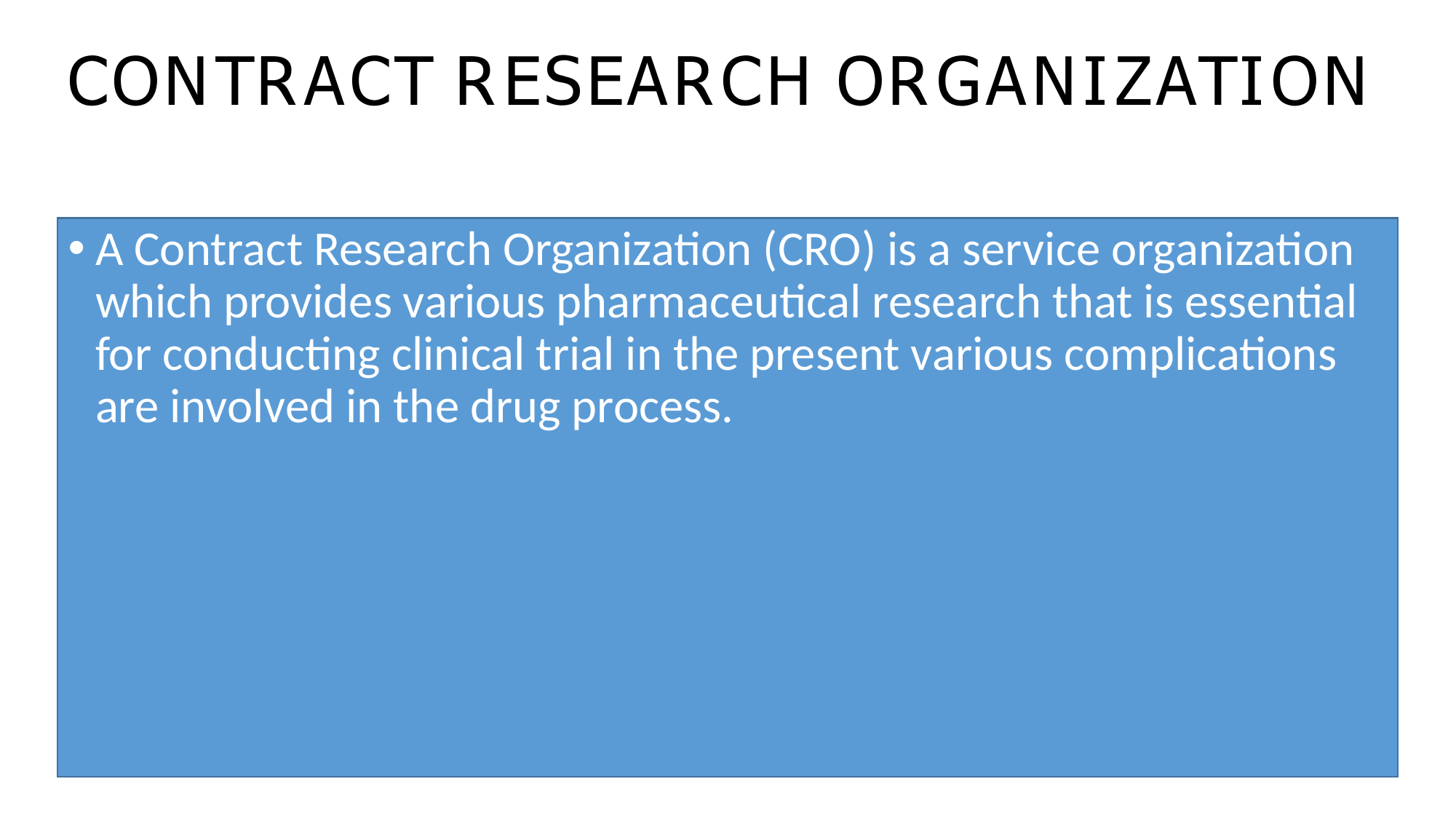

# CONTRACT RESEARCH ORGANIZATION
A Contract Research Organization (CRO) is a service organization which provides various pharmaceutical research that is essential for conducting clinical trial in the present various complications are involved in the drug process.